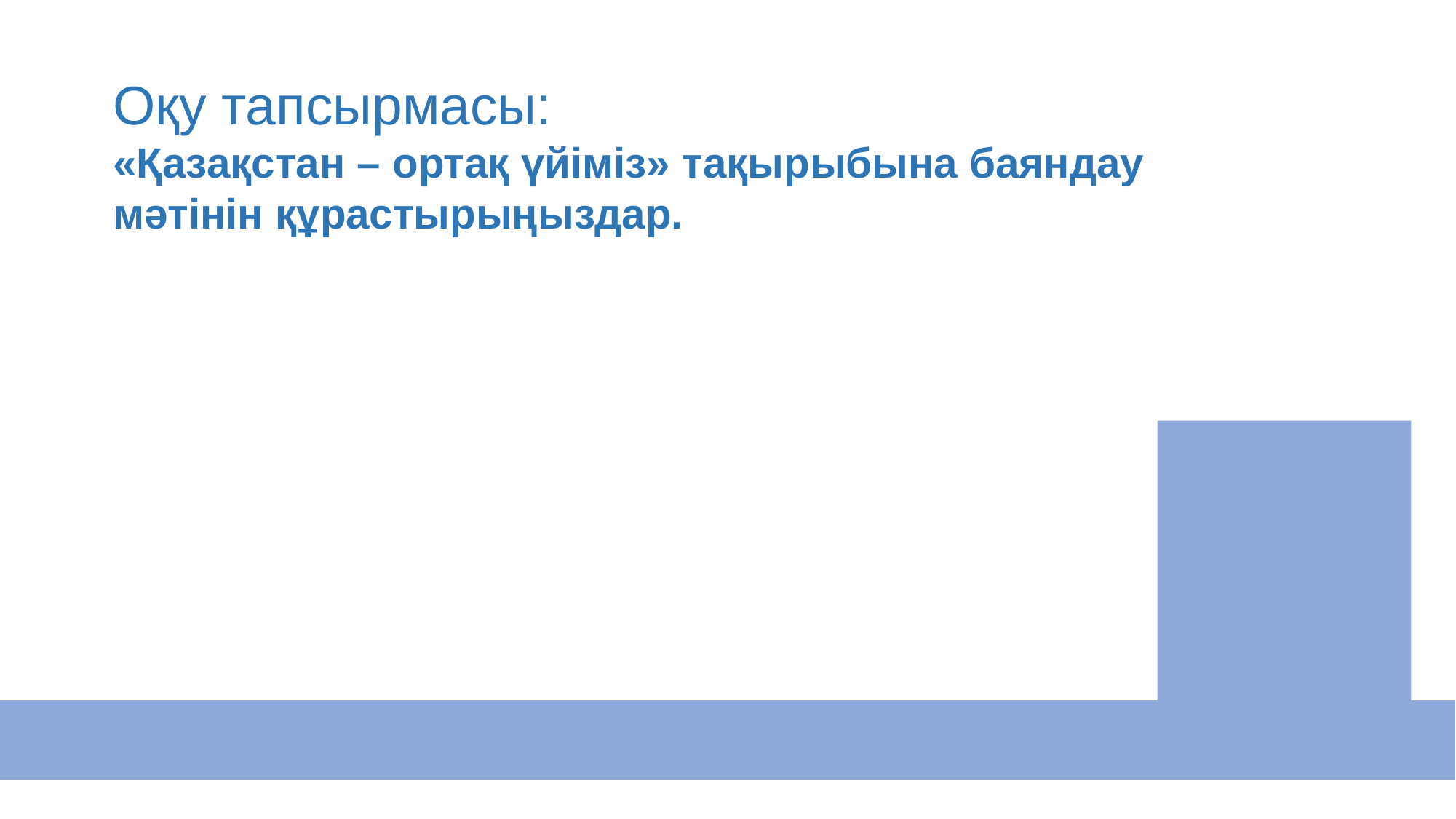

11
Оқу тапсырмасы:
«Қазақстан – ортақ үйіміз» тақырыбына баяндау мәтінін құрастырыңыздар.